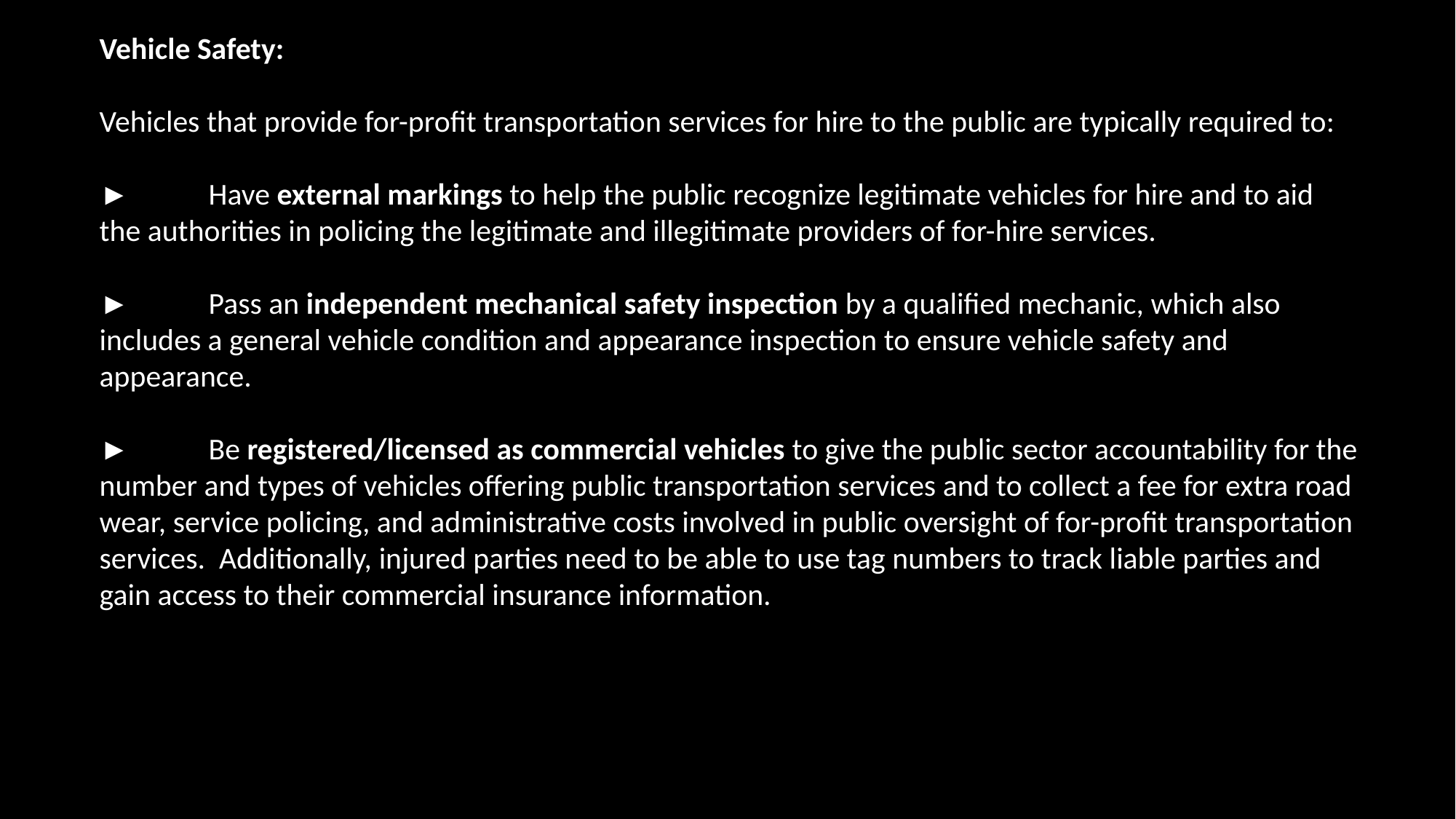

Vehicle Safety:

Vehicles that provide for-profit transportation services for hire to the public are typically required to:

►	Have external markings to help the public recognize legitimate vehicles for hire and to aid the authorities in policing the legitimate and illegitimate providers of for-hire services.

►	Pass an independent mechanical safety inspection by a qualified mechanic, which also includes a general vehicle condition and appearance inspection to ensure vehicle safety and appearance.

►	Be registered/licensed as commercial vehicles to give the public sector accountability for the number and types of vehicles offering public transportation services and to collect a fee for extra road wear, service policing, and administrative costs involved in public oversight of for-profit transportation services.  Additionally, injured parties need to be able to use tag numbers to track liable parties and gain access to their commercial insurance information.